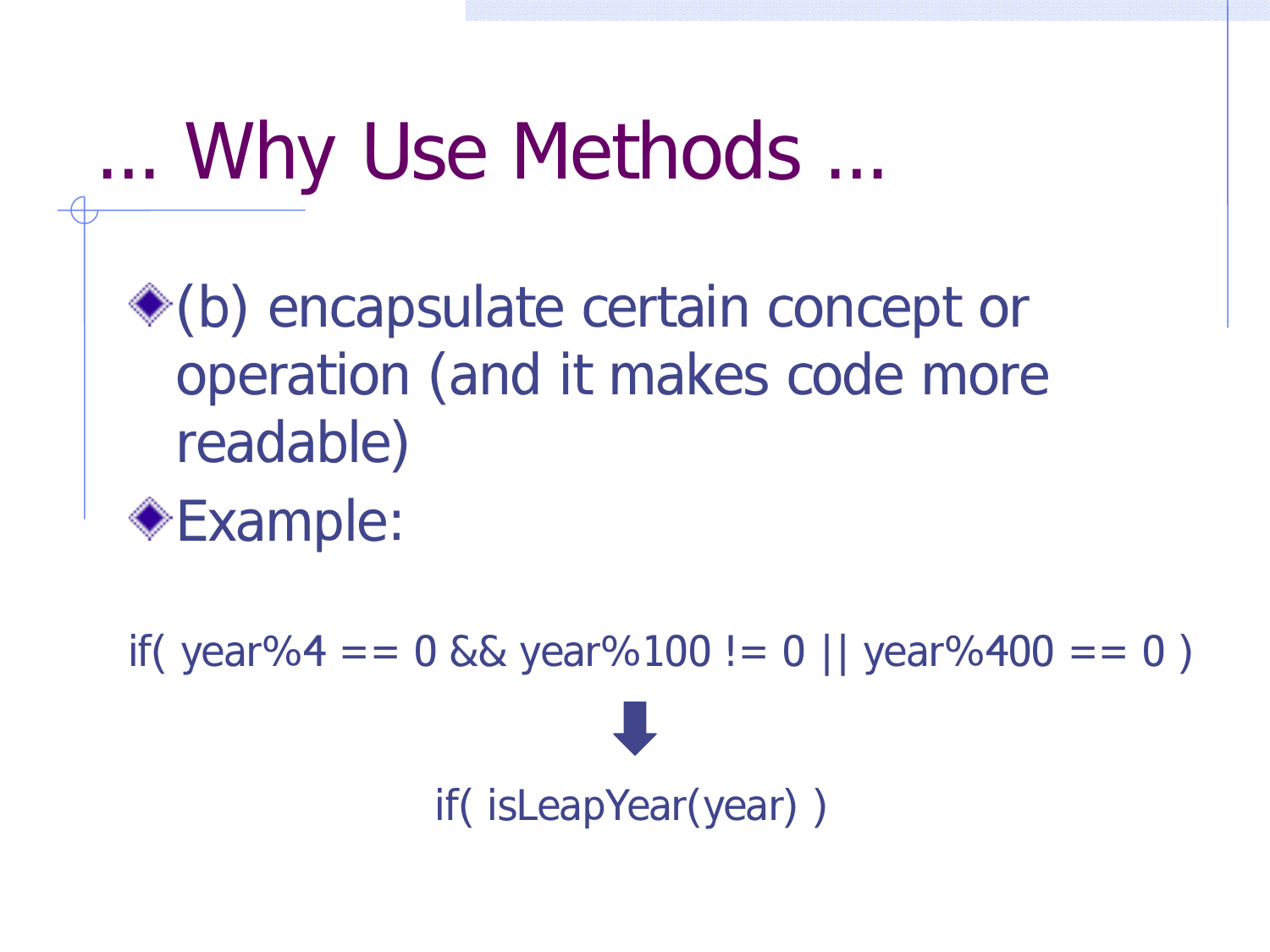

# … Why Use Methods …
(b) encapsulate certain concept or operation (and it makes code more readable)
Example:
if( year%4 == 0 && year%100 != 0 || year%400 == 0 )

if( isLeapYear(year) )